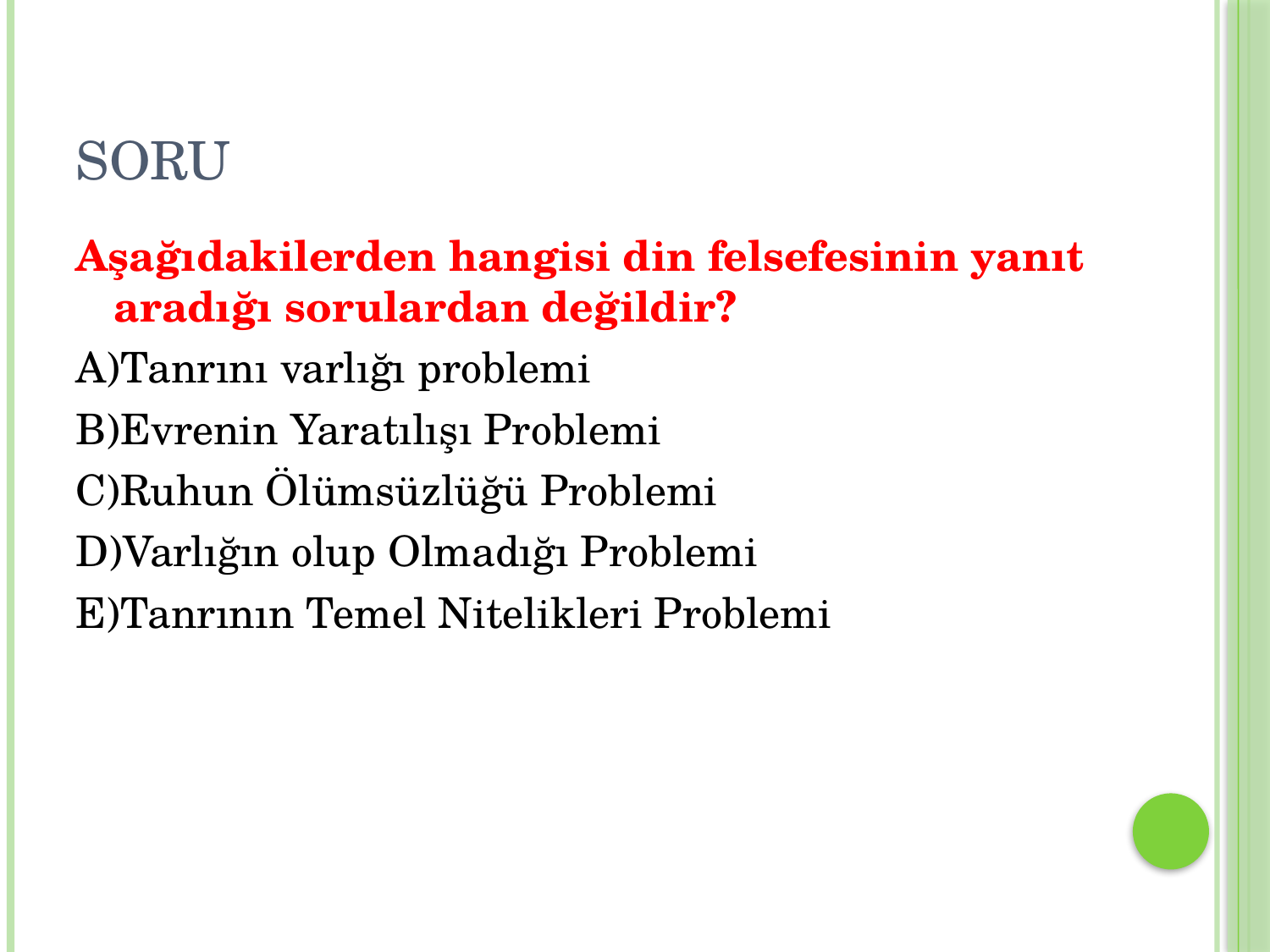

# SORU
Aşağıdakilerden hangisi din felsefesinin yanıt aradığı sorulardan değildir?
A)Tanrını varlığı problemi
B)Evrenin Yaratılışı Problemi
C)Ruhun Ölümsüzlüğü Problemi
D)Varlığın olup Olmadığı Problemi
E)Tanrının Temel Nitelikleri Problemi